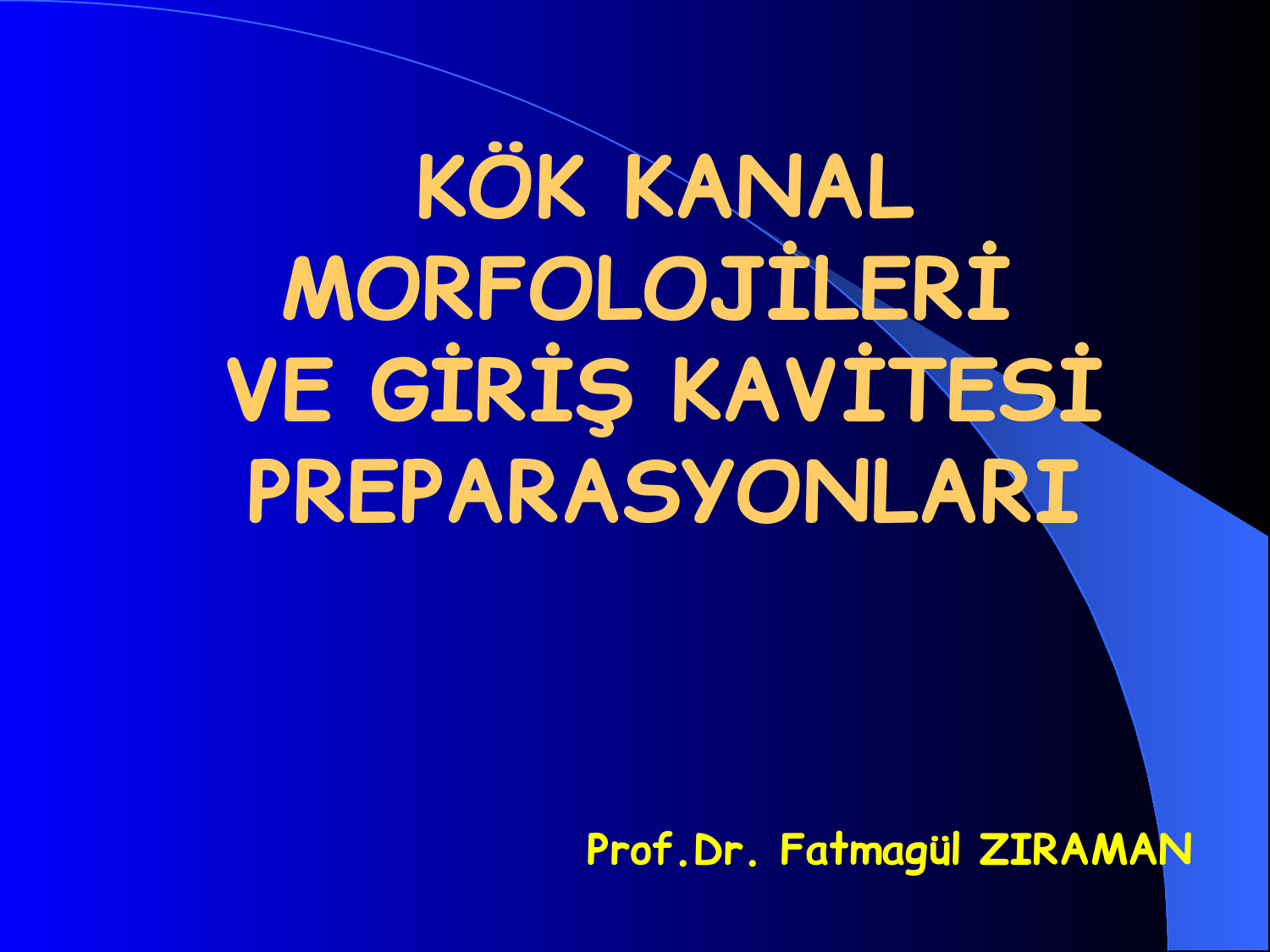

# KÖK KANAL MORFOLOJİLERİ VE GİRİŞ KAVİTESİ PREPARASYONLARI
Prof.Dr. Fatmagül ZIRAMAN